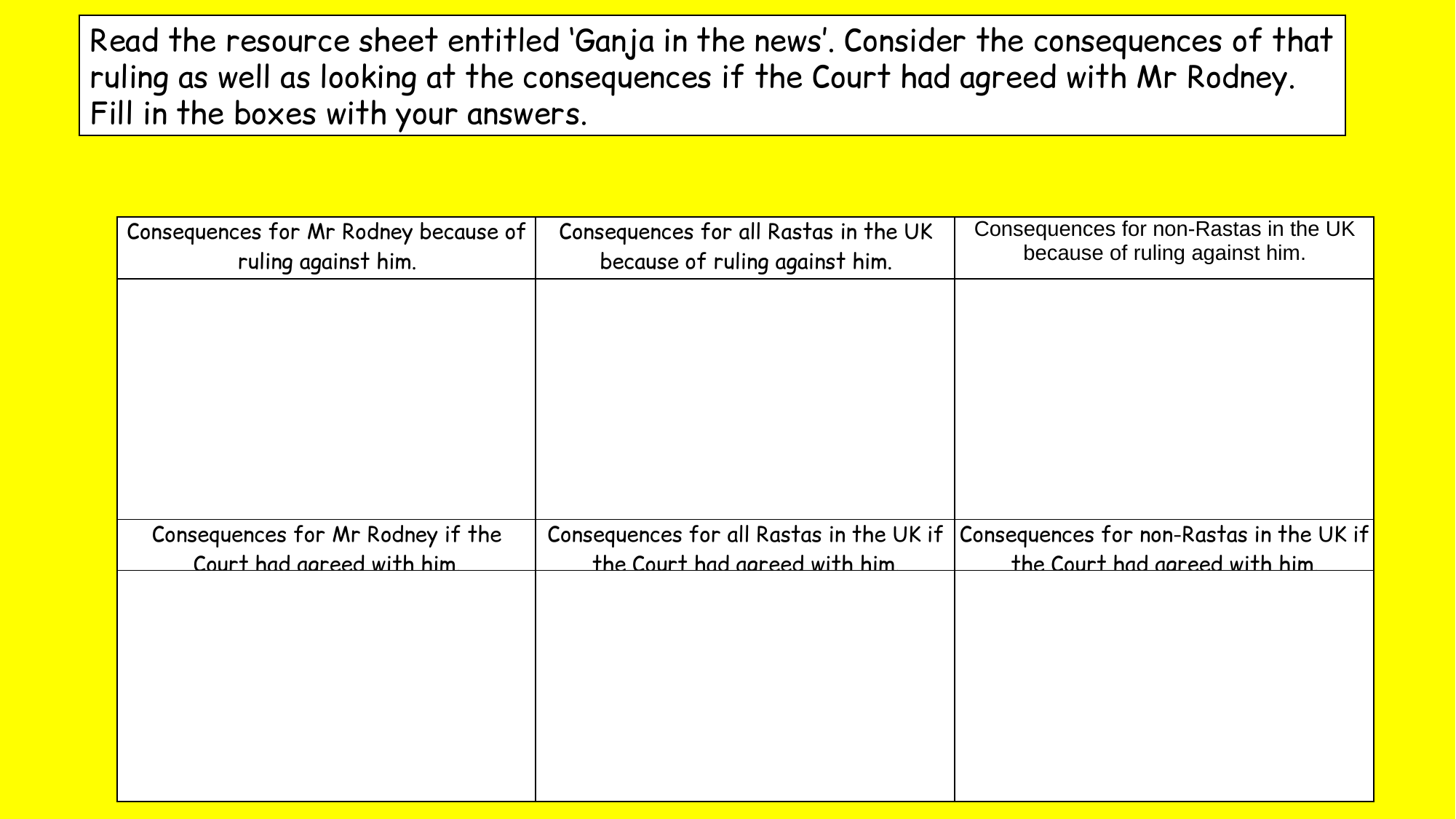

Read the resource sheet entitled ‘Ganja in the news’. Consider the consequences of that ruling as well as looking at the consequences if the Court had agreed with Mr Rodney. Fill in the boxes with your answers.
| Consequences for Mr Rodney because of ruling against him. | Consequences for all Rastas in the UK because of ruling against him. | Consequences for non-Rastas in the UK because of ruling against him. |
| --- | --- | --- |
|  |  |  |
| Consequences for Mr Rodney if the Court had agreed with him. | Consequences for all Rastas in the UK if the Court had agreed with him. | Consequences for non-Rastas in the UK if the Court had agreed with him. |
|  |  |  |